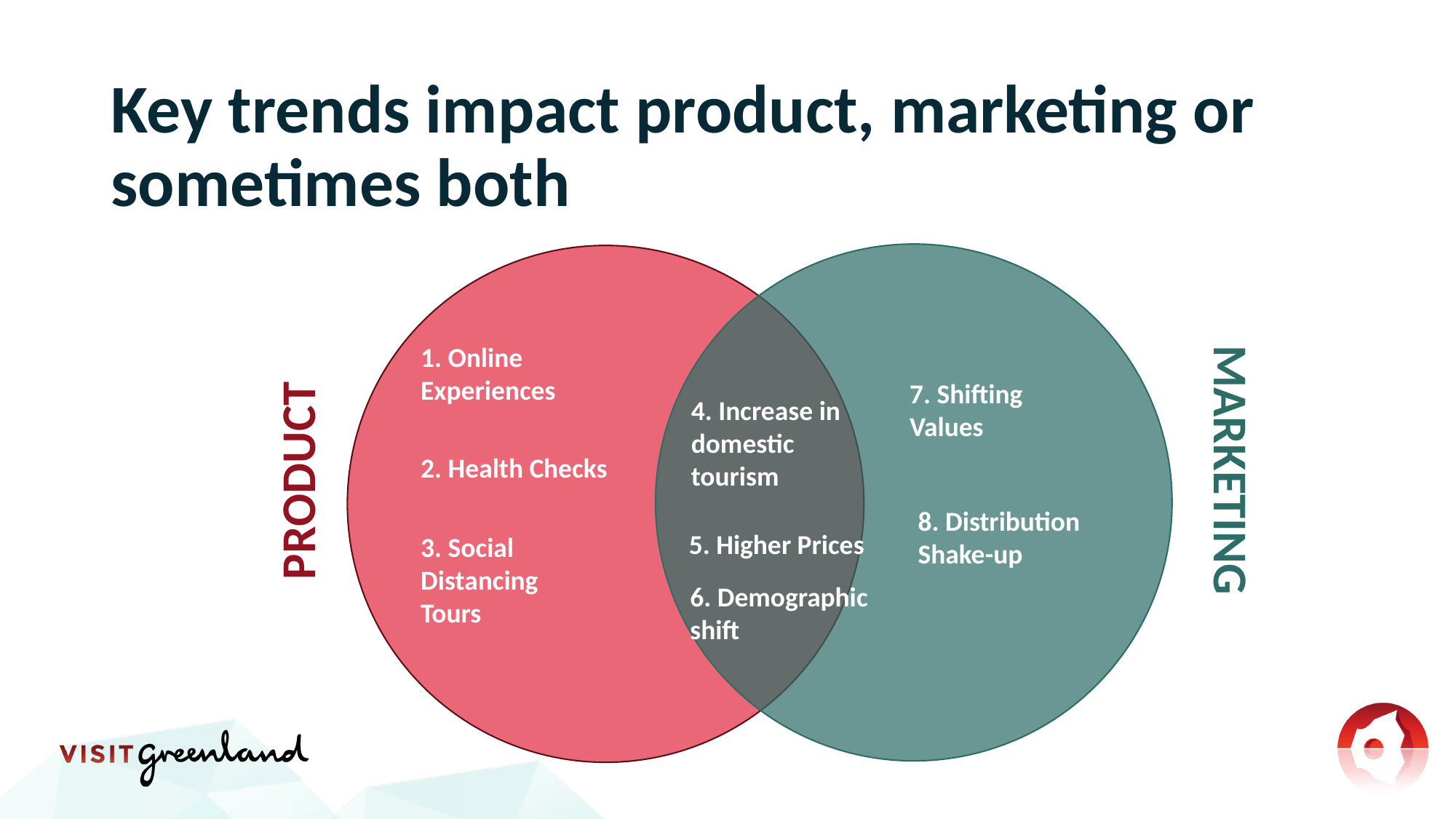

# Key trends impact product, marketing or sometimes both

1. Online Experiences
7. Shifting Values
4. Increase in domestic tourism
PRODUCT
2. Health Checks
MARKETING
8. Distribution Shake-up
5. Higher Prices
3. Social Distancing Tours
6. Demographic shift